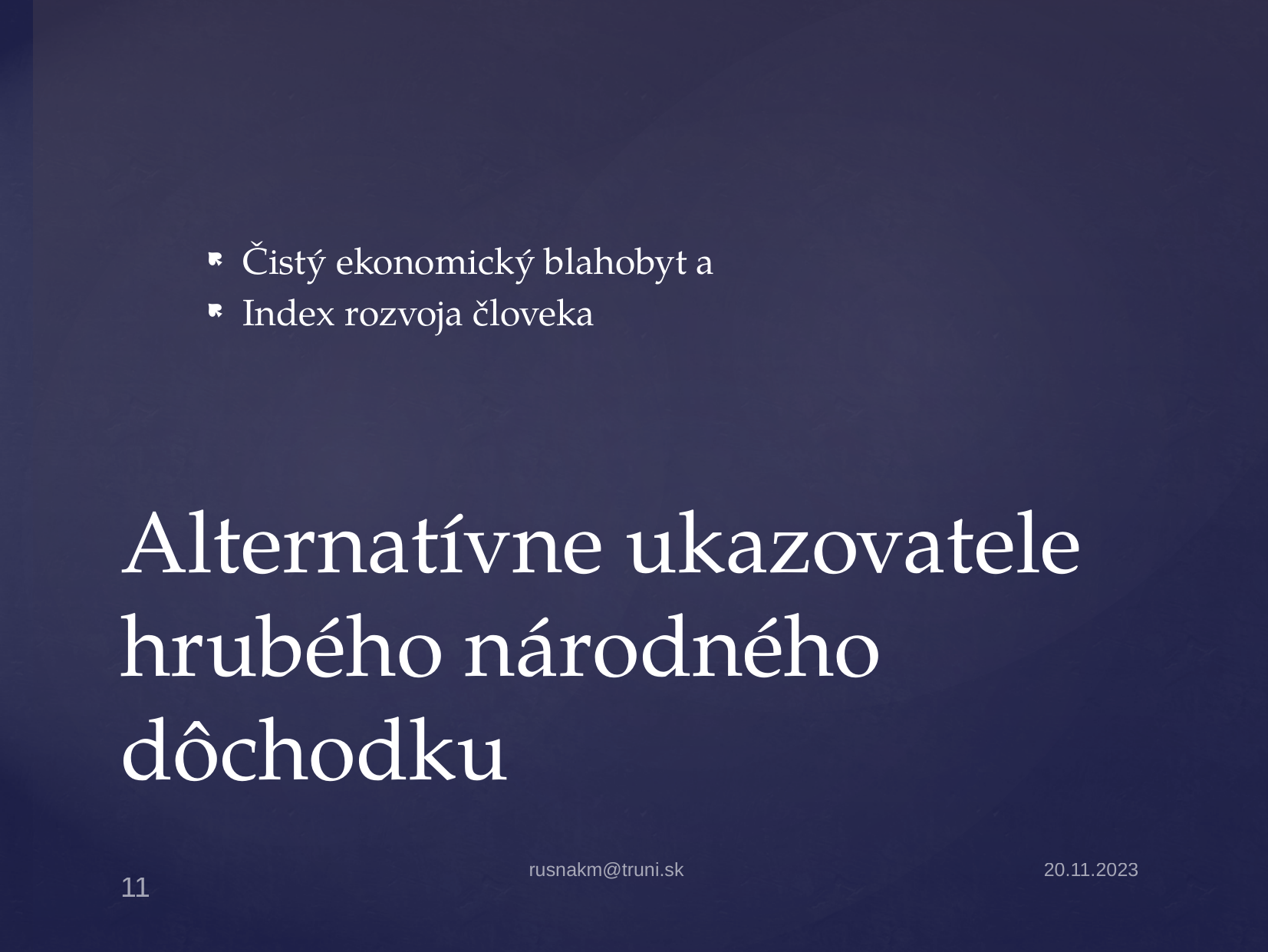

Čistý ekonomický blahobyt a
Index rozvoja človeka
# Alternatívne ukazovatele hrubého národného dôchodku
rusnakm@truni.sk
20.11.2023
11